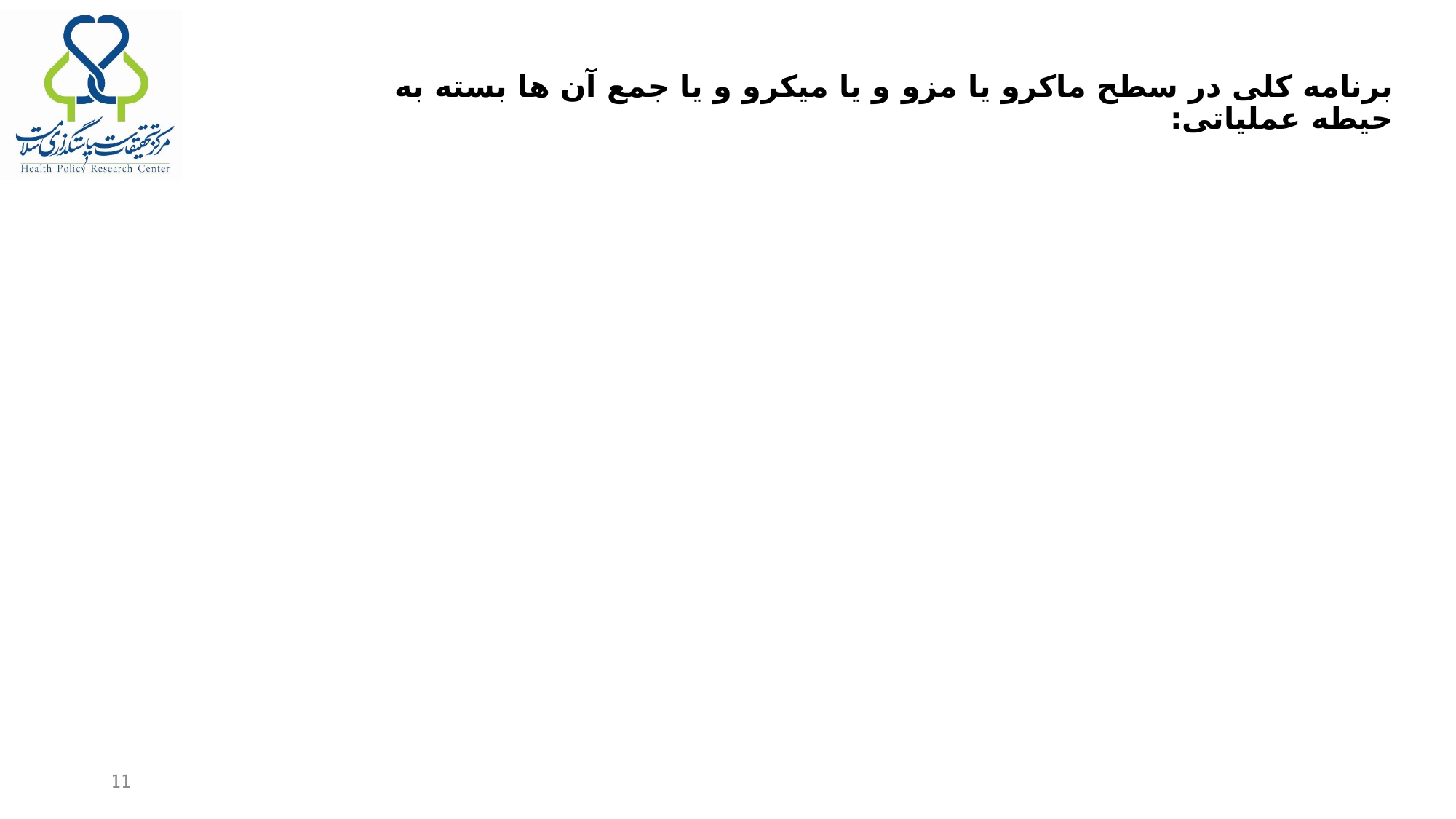

# برنامه کلی در سطح ماکرو یا مزو و یا میکرو و یا جمع آن ها بسته به حیطه عملیاتی:

11